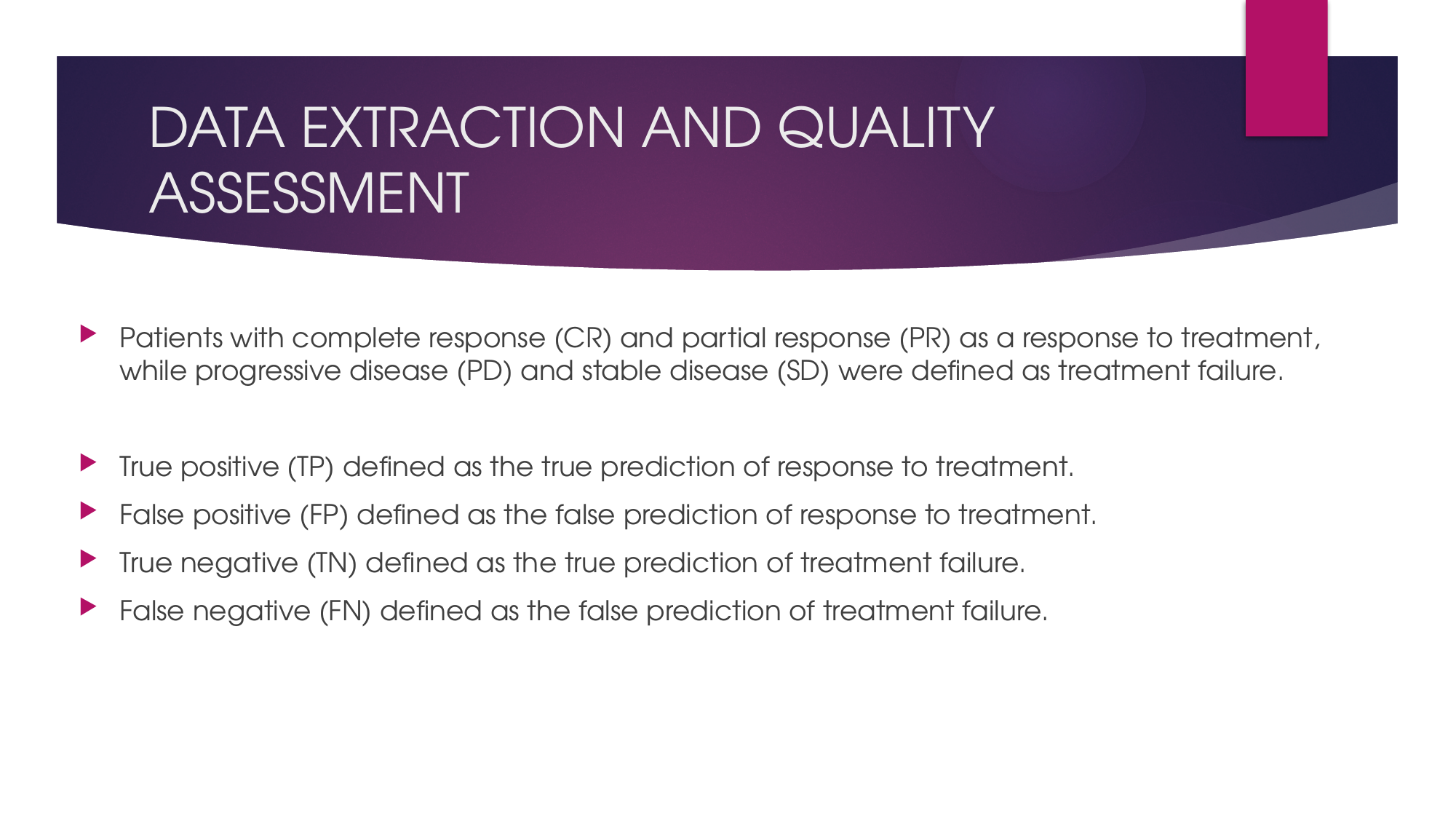

# DATA EXTRACTION AND QUALITY ASSESSMENT
Patients with complete response (CR) and partial response (PR) as a response to treatment, while progressive disease (PD) and stable disease (SD) were defined as treatment failure.

True positive (TP) defined as the true prediction of response to treatment.
False positive (FP) defined as the false prediction of response to treatment.
True negative (TN) defined as the true prediction of treatment failure.
False negative (FN) defined as the false prediction of treatment failure.